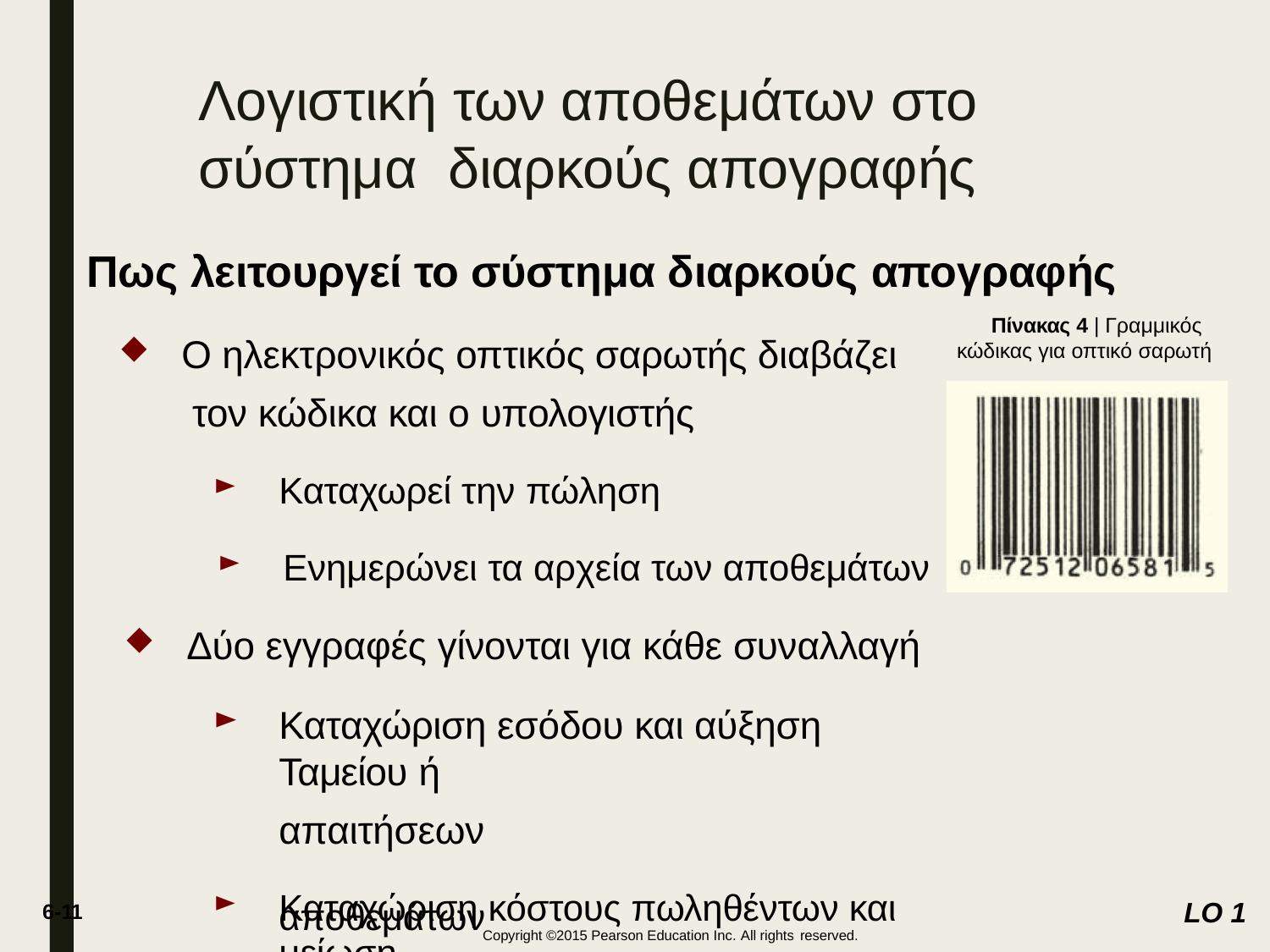

# Λογιστική των αποθεμάτων στο σύστημα  διαρκούς απογραφής
Πως λειτουργεί το σύστημα διαρκούς απογραφής
Πίνακας 4 | Γραμμικός
Ο ηλεκτρονικός οπτικός σαρωτής διαβάζει  τον κώδικα και ο υπολογιστής
Καταχωρεί την πώληση
κώδικας για οπτικό σαρωτή

Ενημερώνει τα αρχεία των αποθεμάτων
Δύο εγγραφές γίνονται για κάθε συναλλαγή
Καταχώριση εσόδου και αύξηση Ταμείου ή
απαιτήσεων
Καταχώριση κόστους πωληθέντων και μείωση
αποθεμάτων
LO 1
6-11
Copyright ©2015 Pearson Education Inc. All rights reserved.